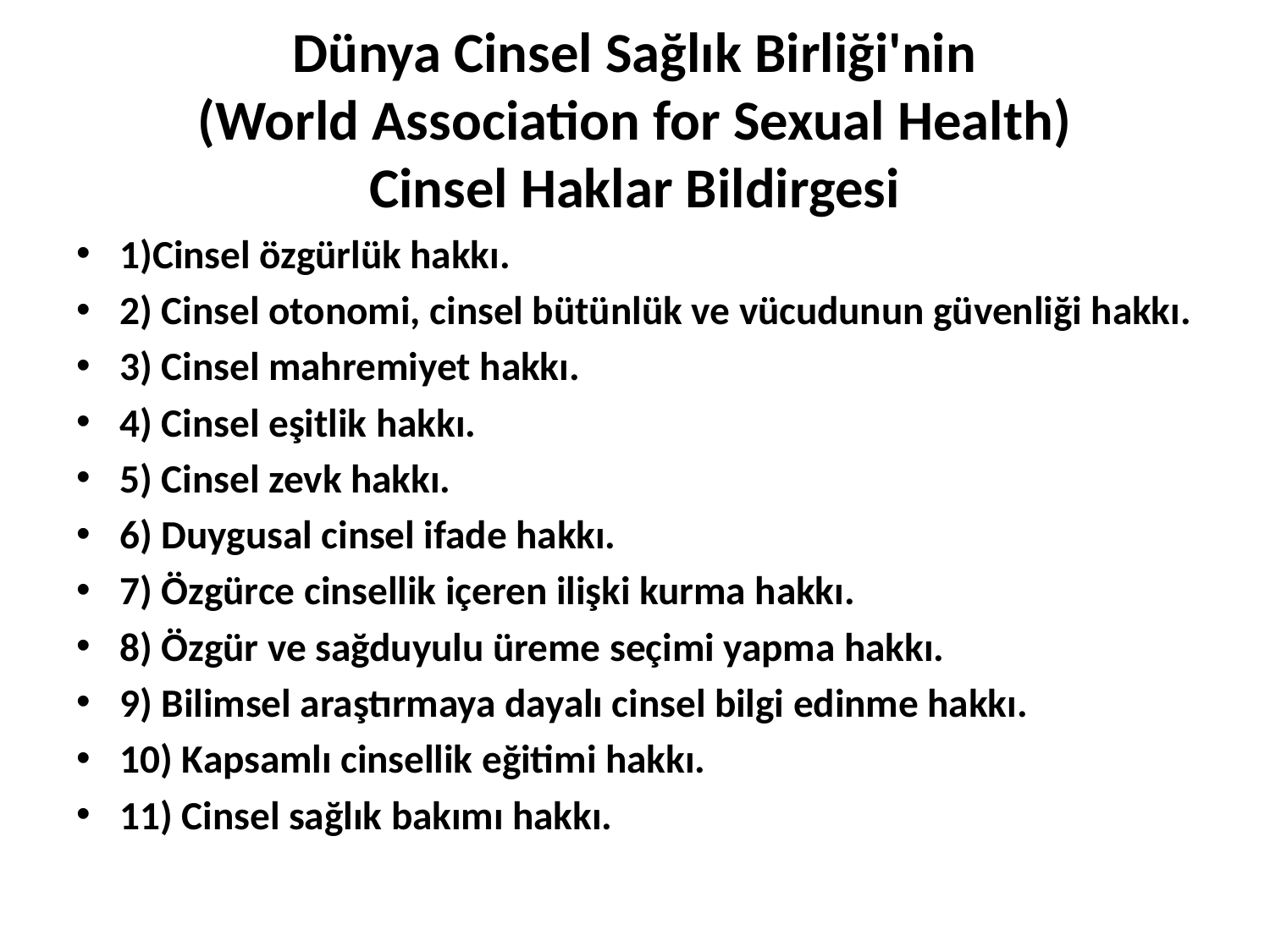

# Dünya Cinsel Sağlık Birliği'nin (World Association for Sexual Health) Cinsel Haklar Bildirgesi
1)Cinsel özgürlük hakkı.
2) Cinsel otonomi, cinsel bütünlük ve vücudunun güvenliği hakkı.
3) Cinsel mahremiyet hakkı.
4) Cinsel eşitlik hakkı.
5) Cinsel zevk hakkı.
6) Duygusal cinsel ifade hakkı.
7) Özgürce cinsellik içeren ilişki kurma hakkı.
8) Özgür ve sağduyulu üreme seçimi yapma hakkı.
9) Bilimsel araştırmaya dayalı cinsel bilgi edinme hakkı.
10) Kapsamlı cinsellik eğitimi hakkı.
11) Cinsel sağlık bakımı hakkı.